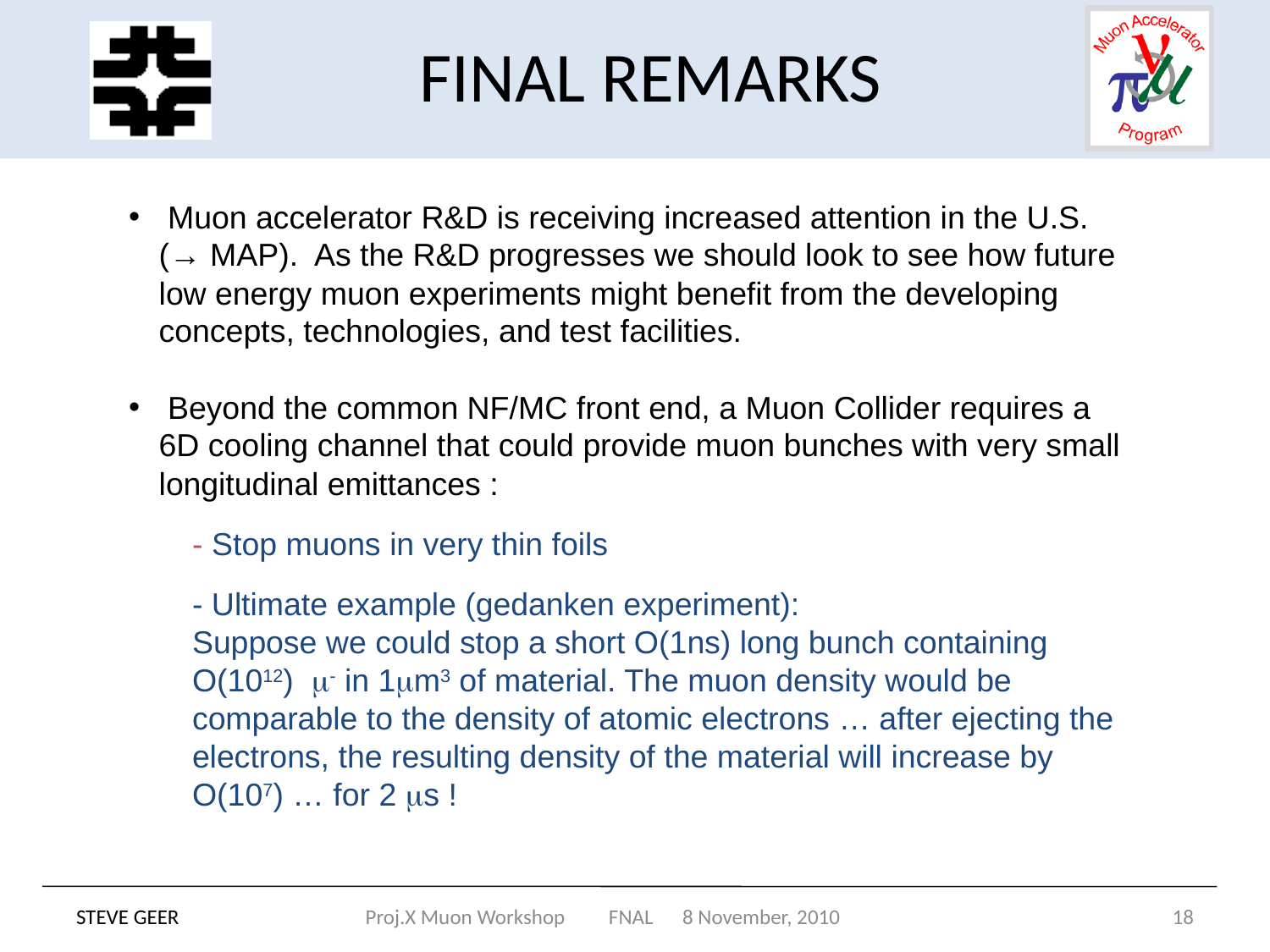

# FINAL REMARKS
 Muon accelerator R&D is receiving increased attention in the U.S. (→ MAP).  As the R&D progresses we should look to see how future low energy muon experiments might benefit from the developing concepts, technologies, and test facilities.

 Beyond the common NF/MC front end, a Muon Collider requires a 6D cooling channel that could provide muon bunches with very small longitudinal emittances :
- Stop muons in very thin foils
- Ultimate example (gedanken experiment):
Suppose we could stop a short O(1ns) long bunch containing O(1012)  μ- in 1μm3 of material. The muon density would be comparable to the density of atomic electrons … after ejecting the electrons, the resulting density of the material will increase by O(107) … for 2 μs !
STEVE GEER
Proj.X Muon Workshop         FNAL      8 November, 2010
18